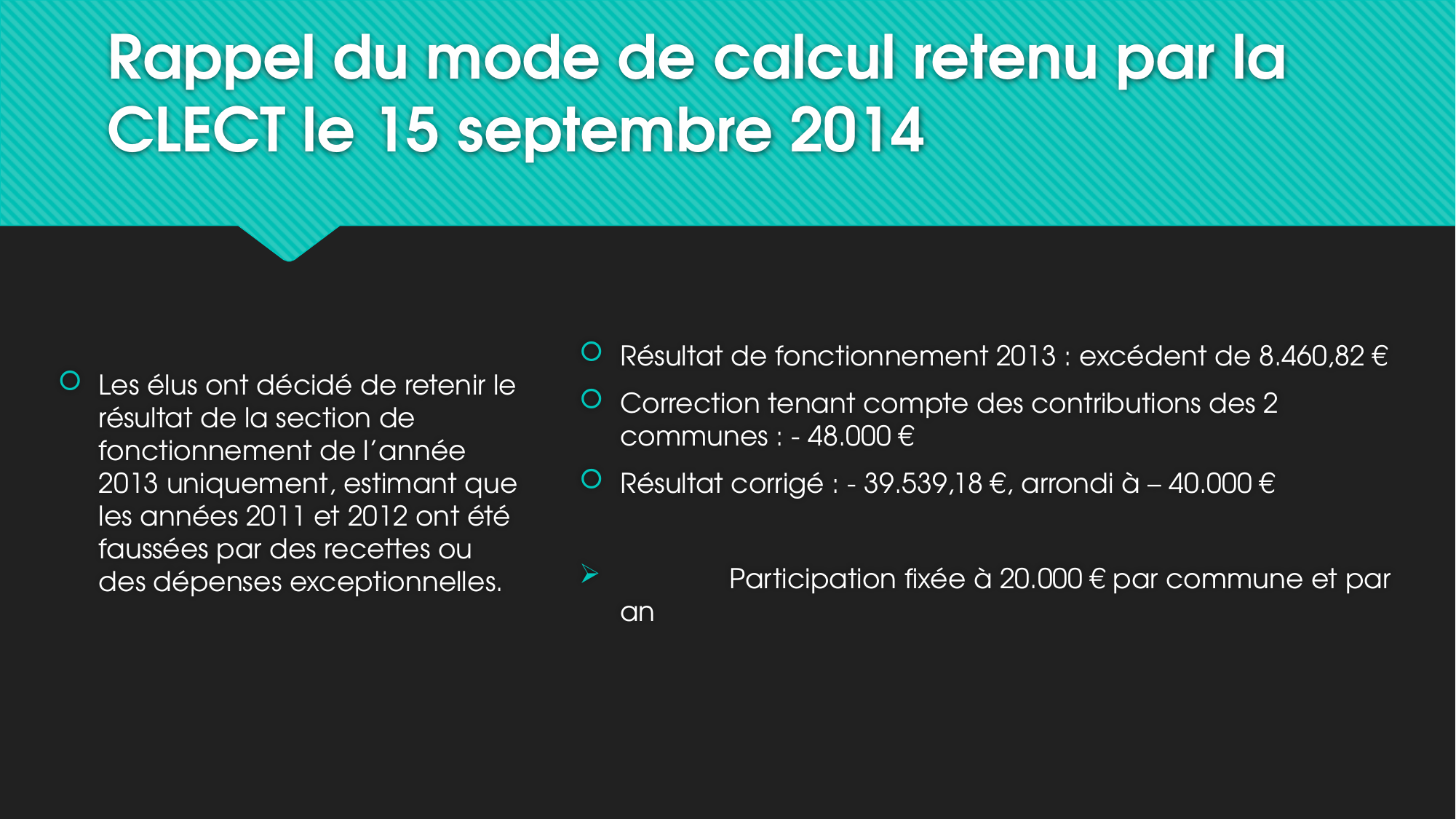

# Rappel du mode de calcul retenu par la CLECT le 15 septembre 2014
Les élus ont décidé de retenir le résultat de la section de fonctionnement de l’année 2013 uniquement, estimant que les années 2011 et 2012 ont été faussées par des recettes ou des dépenses exceptionnelles.
Résultat de fonctionnement 2013 : excédent de 8.460,82 €
Correction tenant compte des contributions des 2 communes : - 48.000 €
Résultat corrigé : - 39.539,18 €, arrondi à – 40.000 €

	Participation fixée à 20.000 € par commune et par an